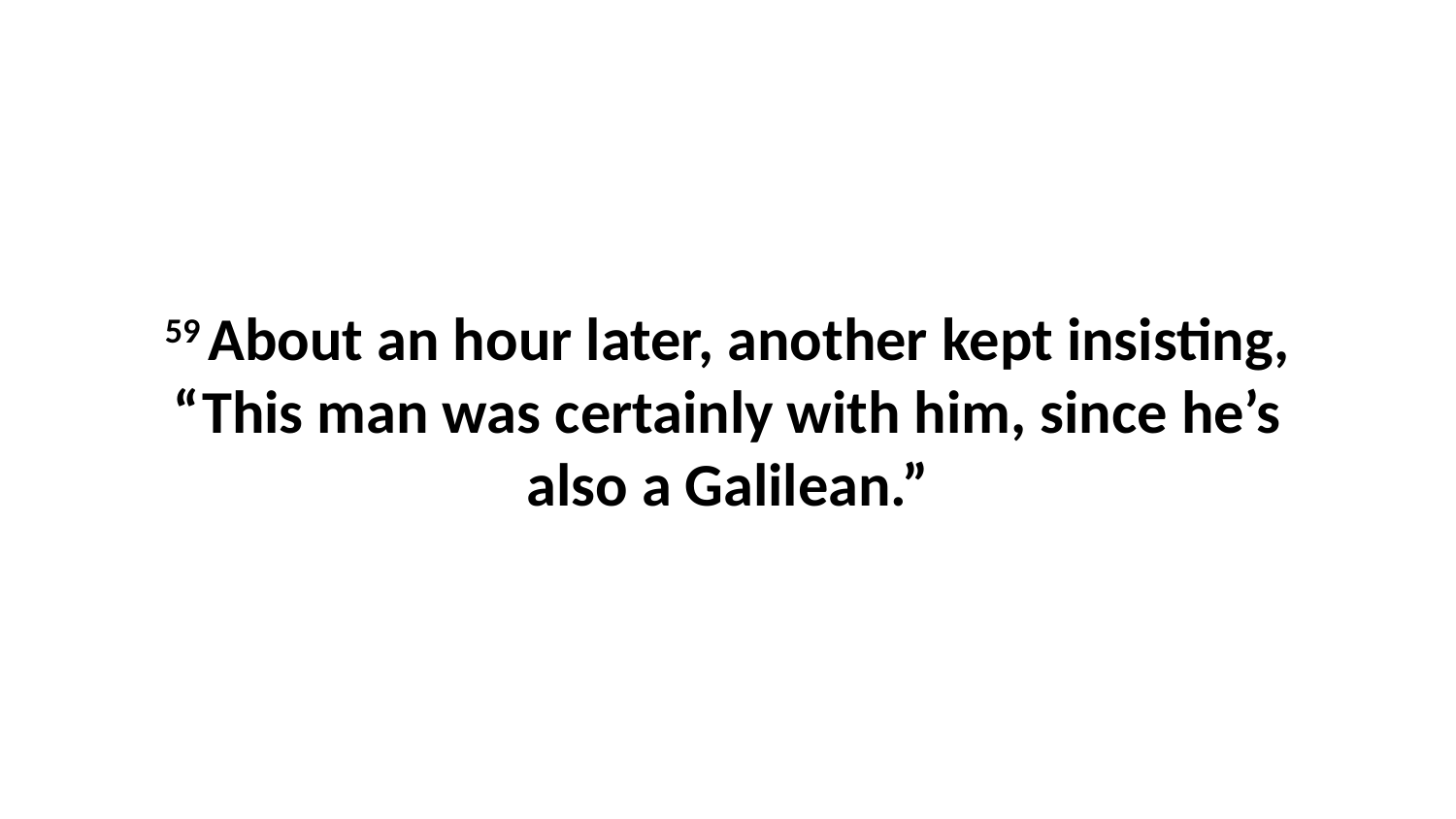

59 About an hour later, another kept insisting, “This man was certainly with him, since he’s also a Galilean.”